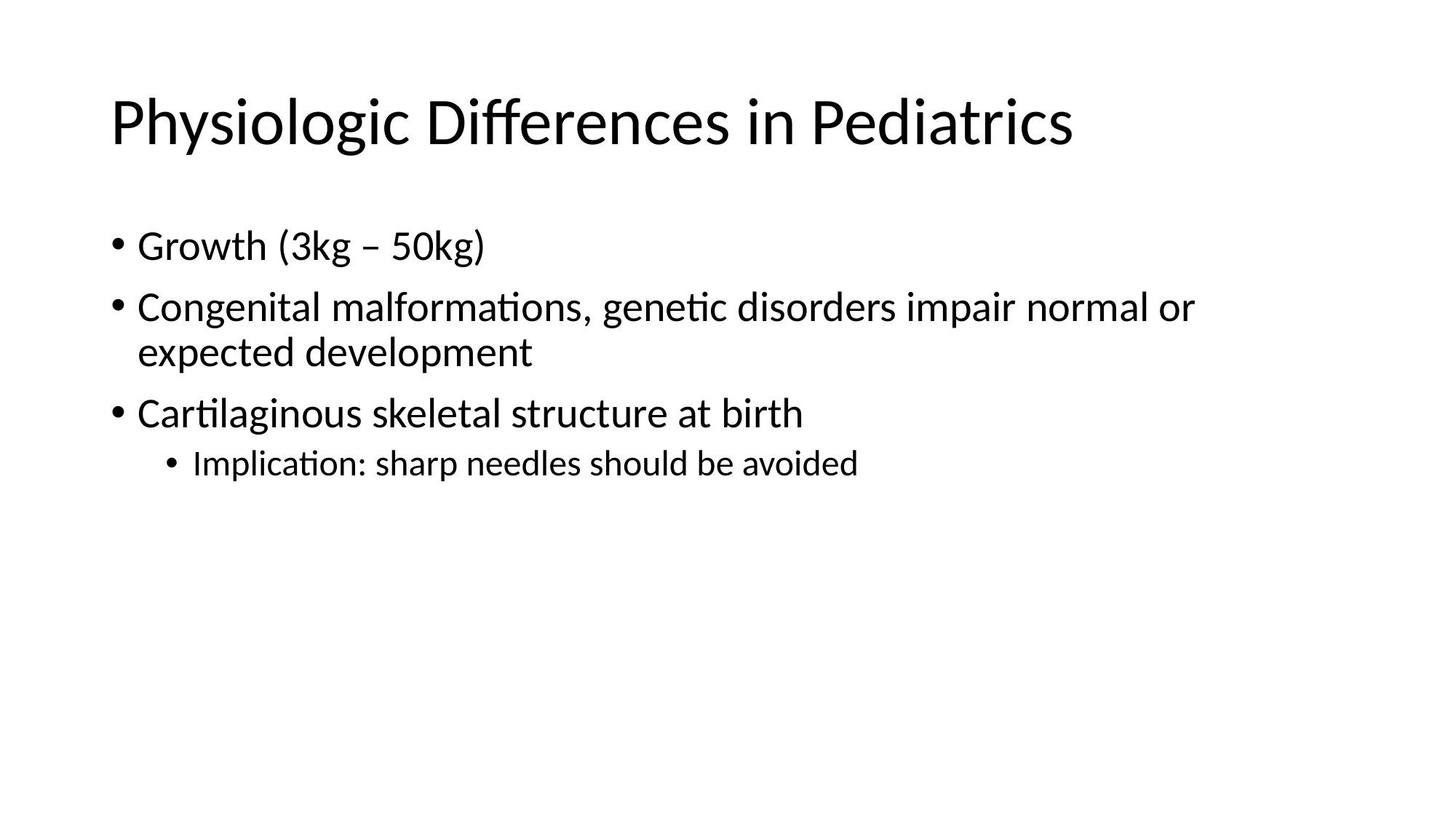

# Physiologic Differences in Pediatrics
Growth (3kg – 50kg)
Congenital malformations, genetic disorders impair normal or expected development
Cartilaginous skeletal structure at birth
Implication: sharp needles should be avoided